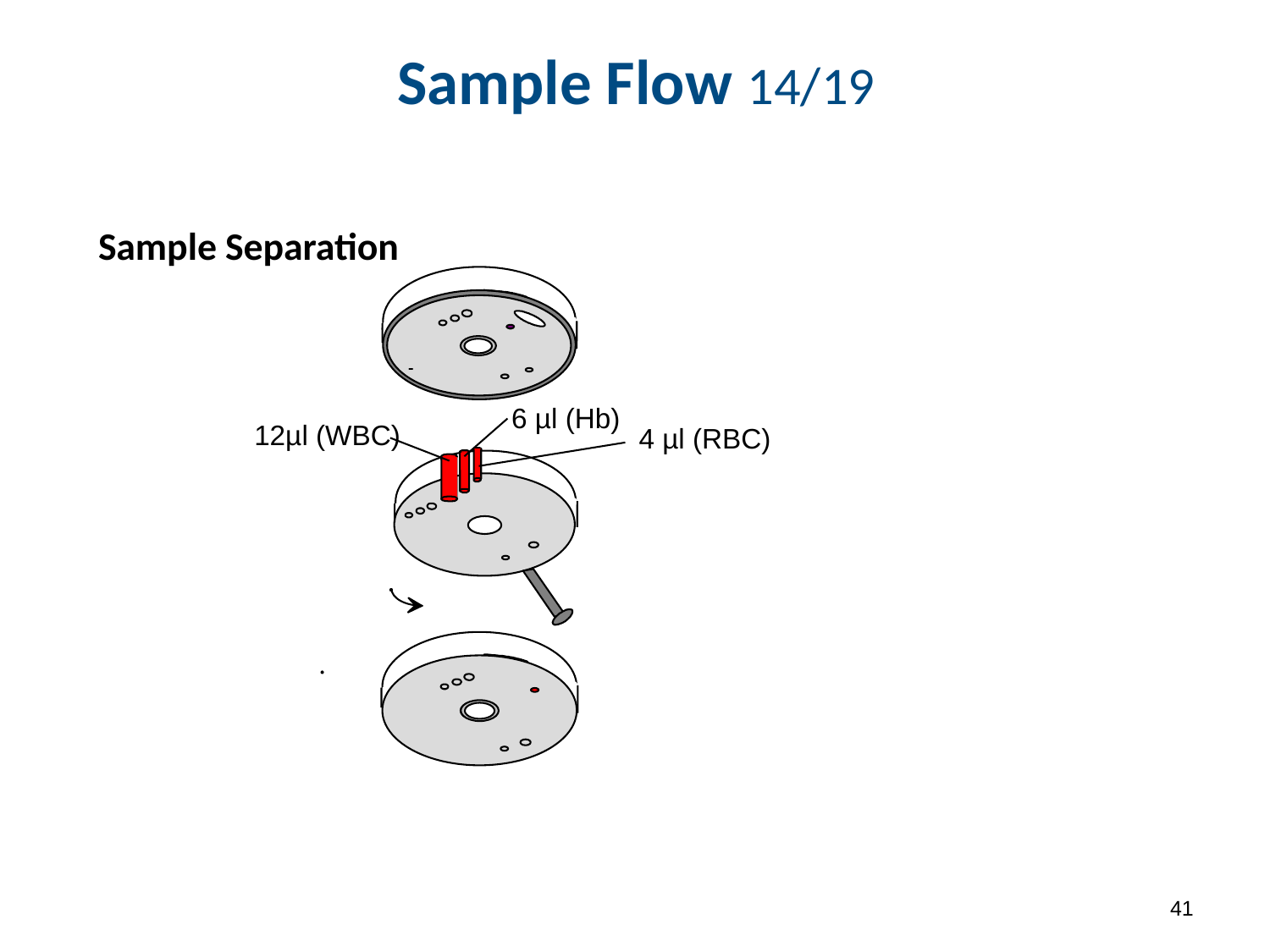

# Sample Flow 14/19
Sample Separation

6 µl (Hb)
12µl (WBC)
4 µl (RBC)

41